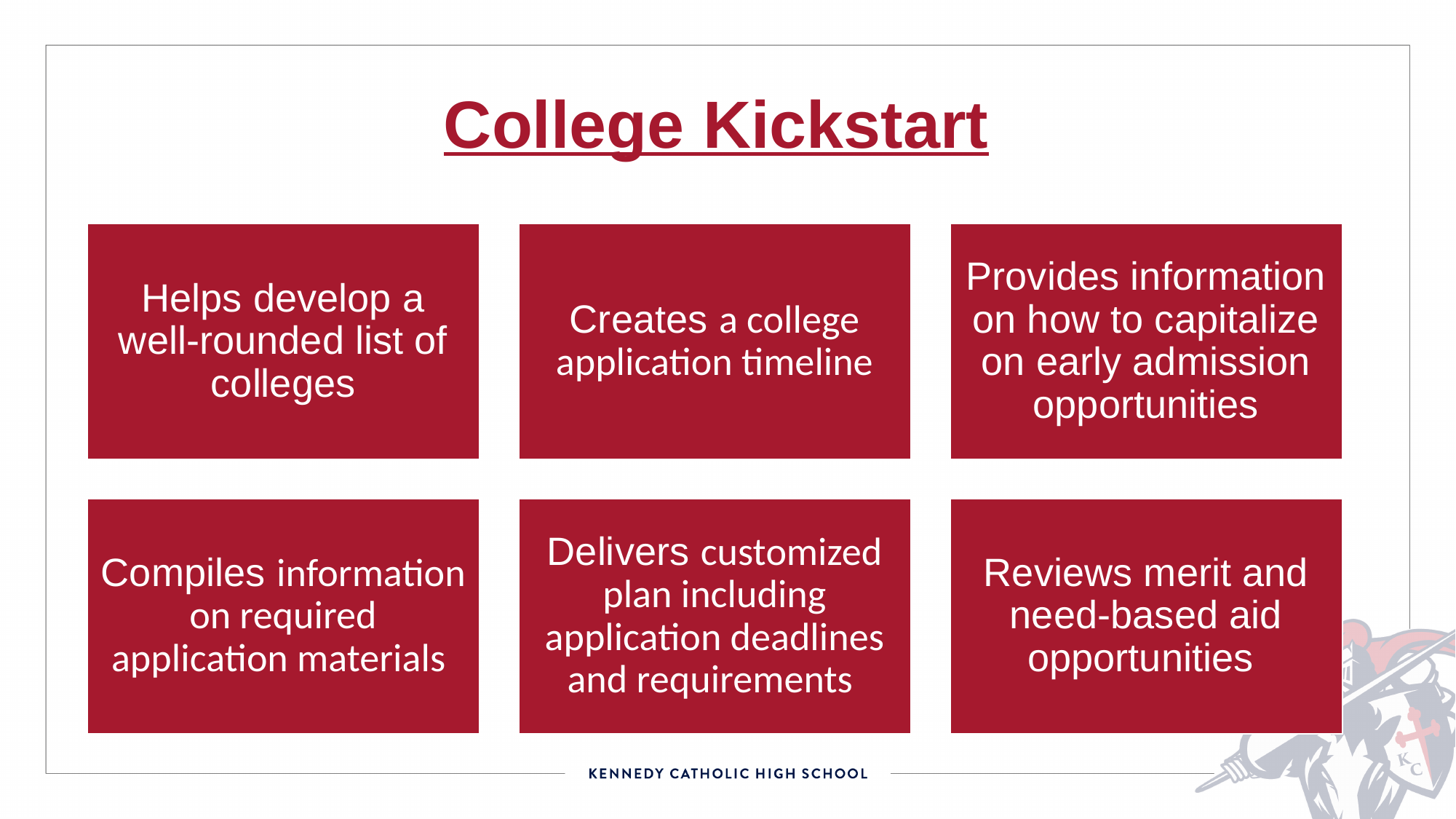

College Kickstart
Helps develop a well-rounded list of colleges
Creates a college application timeline
Provides information on how to capitalize on early admission opportunities
Compiles information on required application materials
Delivers customized plan including application deadlines and requirements
Reviews merit and need-based aid opportunities